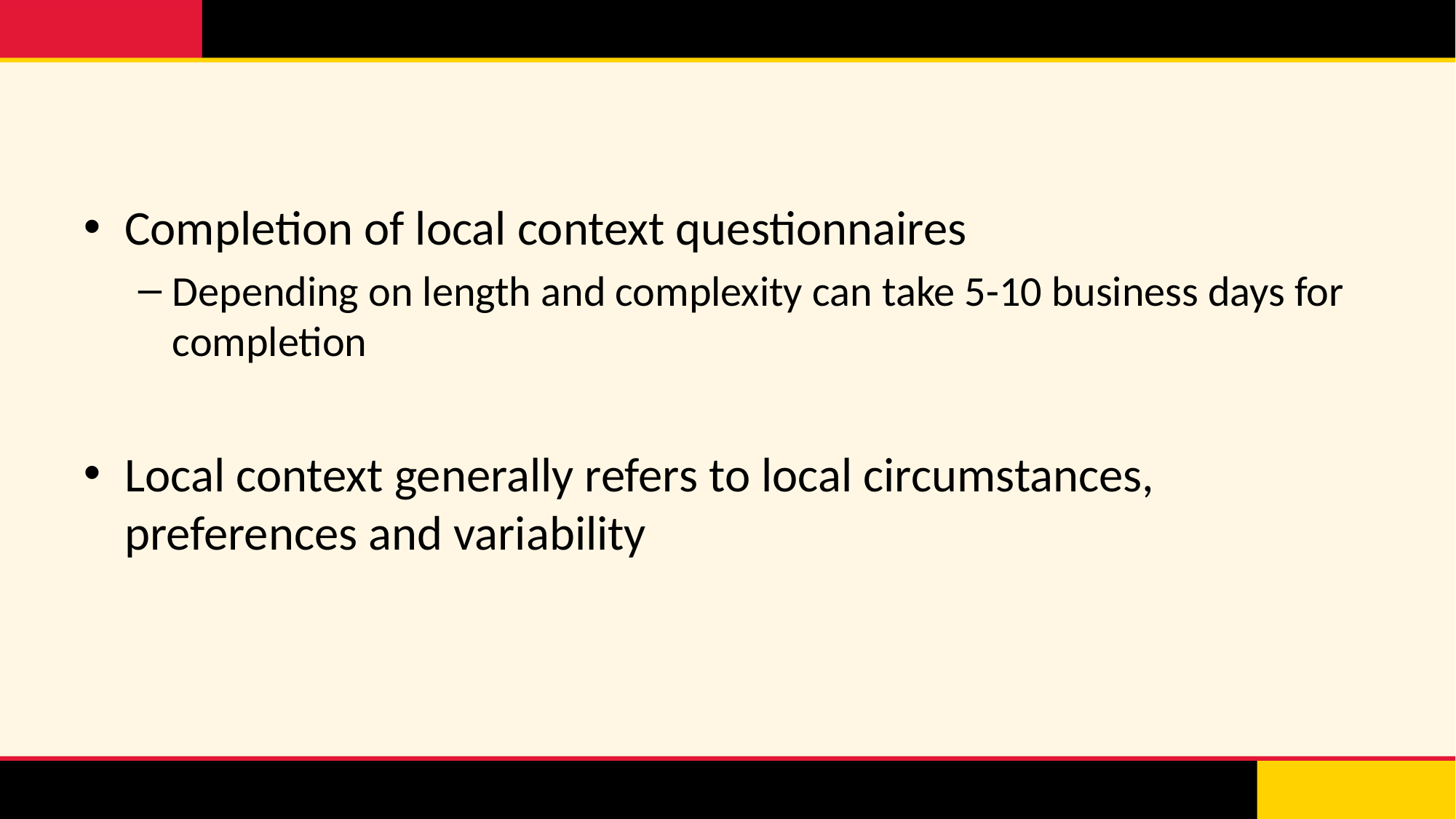

#
Completion of local context questionnaires
Depending on length and complexity can take 5-10 business days for completion

Local context generally refers to local circumstances, preferences and variability